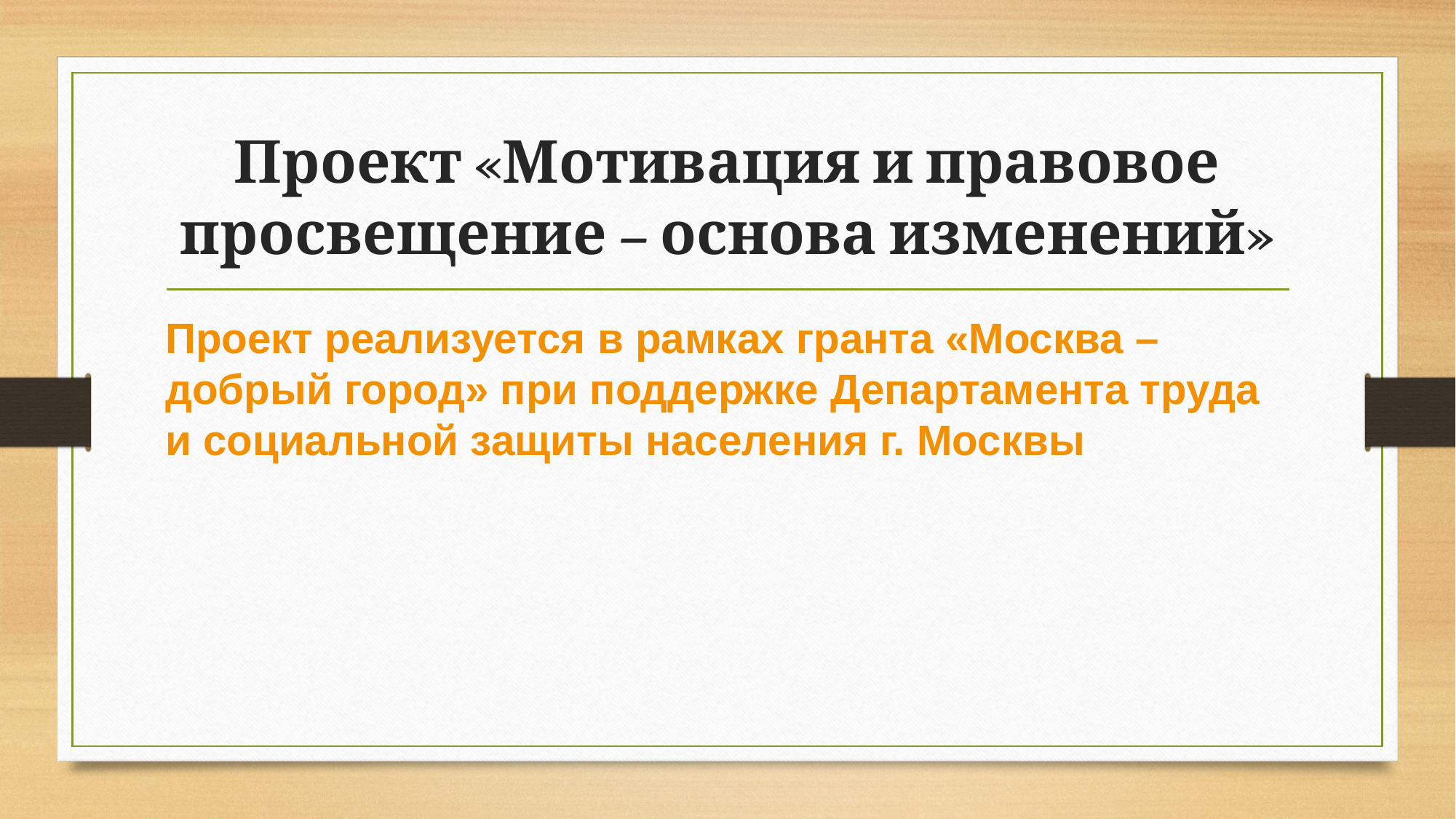

# Проект «Мотивация и правовое просвещение – основа изменений»
Проект реализуется в рамках гранта «Москва – добрый город» при поддержке Департамента труда и социальной защиты населения г. Москвы